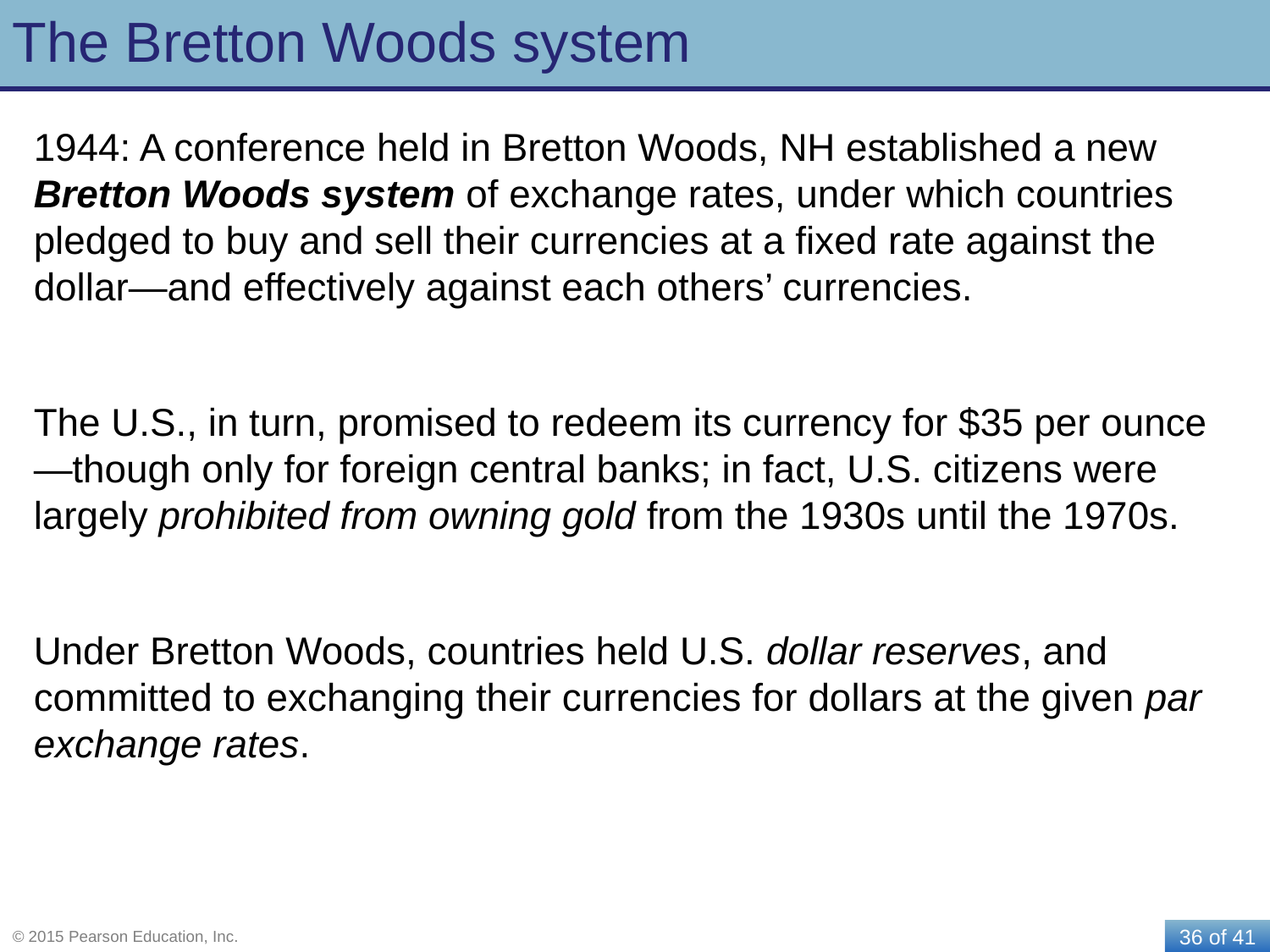

# The Bretton Woods system
1944: A conference held in Bretton Woods, NH established a new Bretton Woods system of exchange rates, under which countries pledged to buy and sell their currencies at a fixed rate against the dollar—and effectively against each others’ currencies.

The U.S., in turn, promised to redeem its currency for $35 per ounce—though only for foreign central banks; in fact, U.S. citizens were largely prohibited from owning gold from the 1930s until the 1970s.

Under Bretton Woods, countries held U.S. dollar reserves, and committed to exchanging their currencies for dollars at the given par exchange rates.